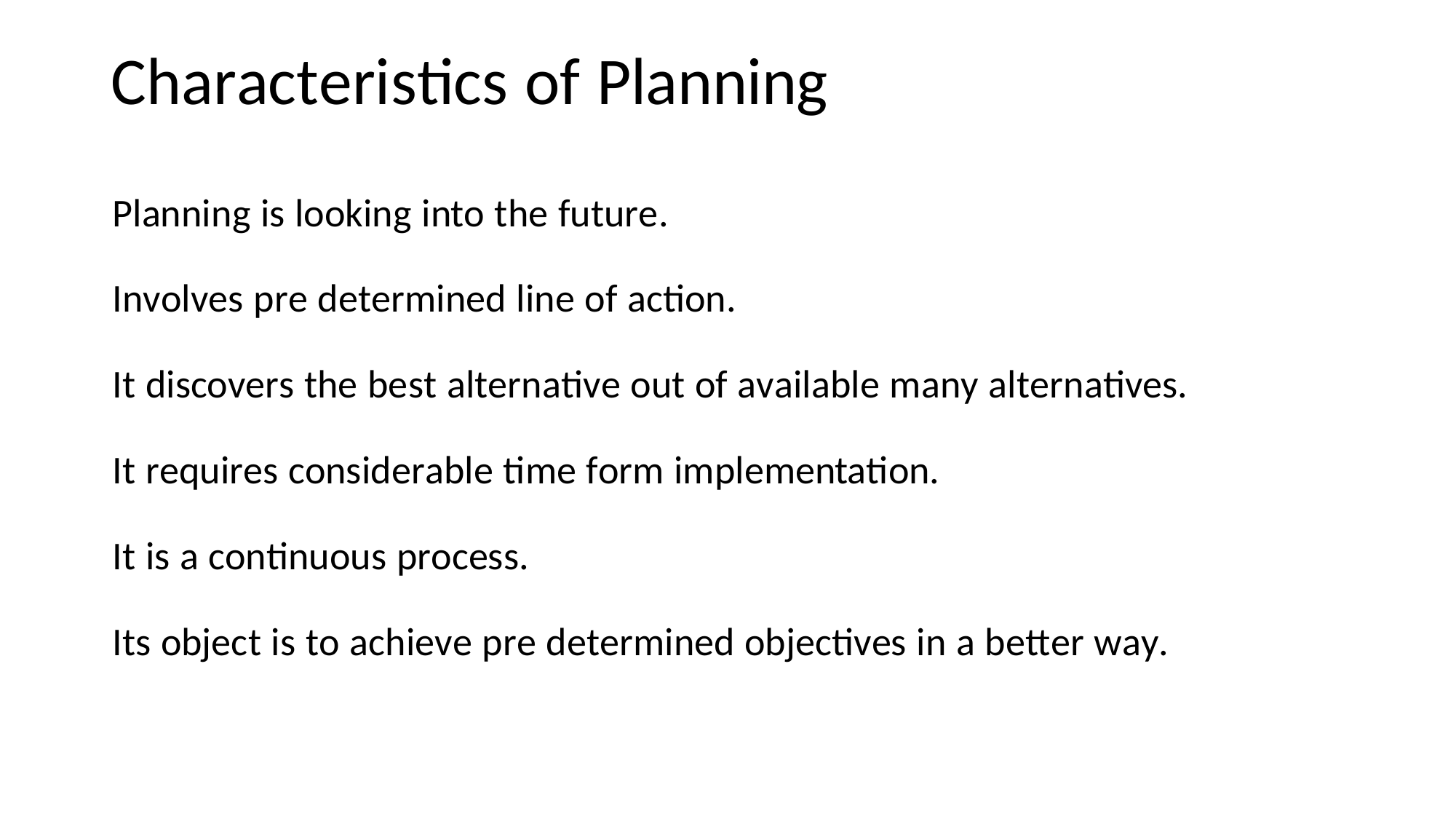

# Characteristics of Planning
Planning is looking into the future.

Involves pre determined line of action.

It discovers the best alternative out of available many alternatives.

It requires considerable time form implementation.

It is a continuous process.

Its object is to achieve pre determined objectives in a better way.